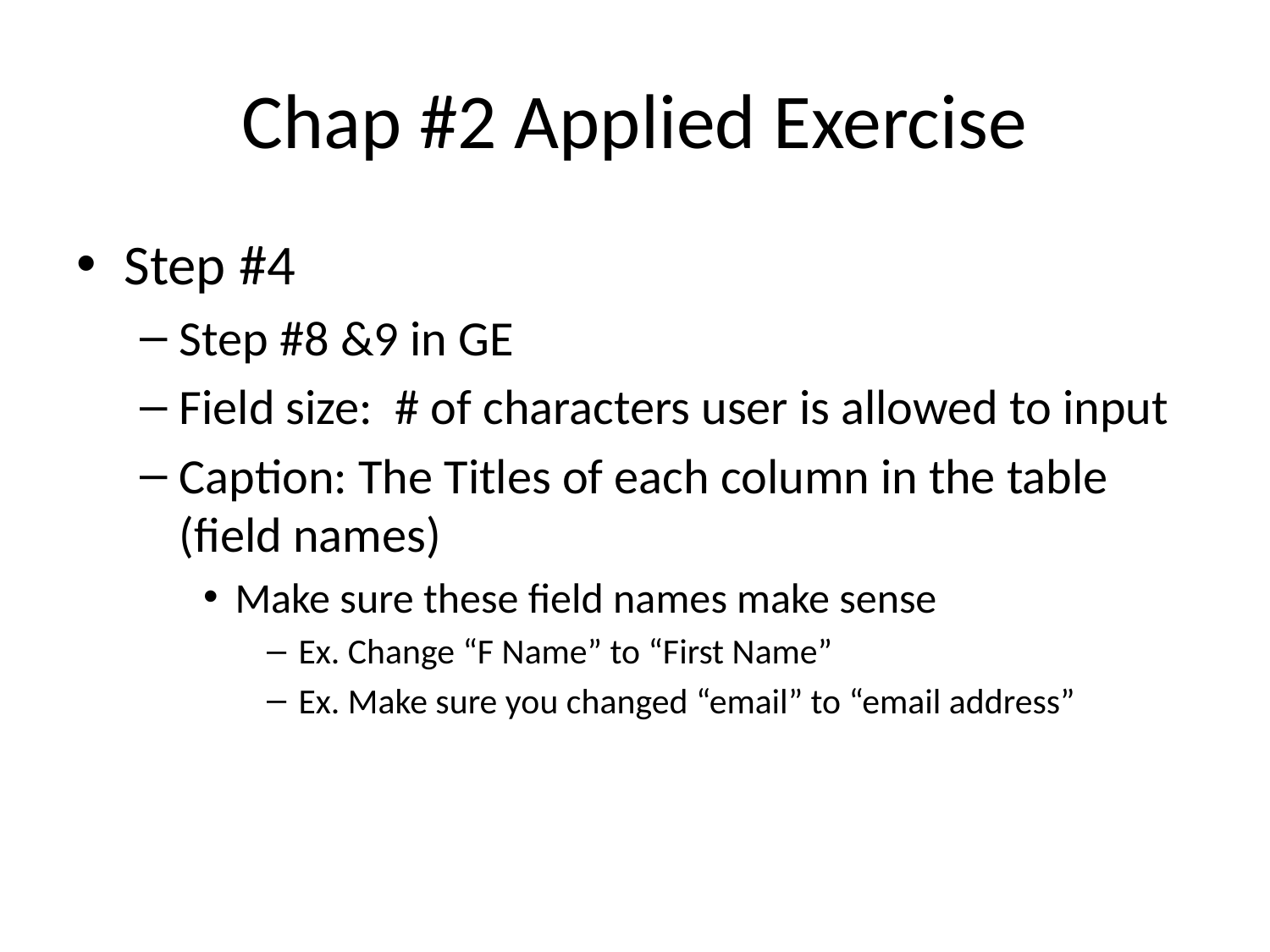

# Chap #2 Applied Exercise
Step #4
Step #8 &9 in GE
Field size:  # of characters user is allowed to input
Caption: The Titles of each column in the table (field names)
Make sure these field names make sense
Ex. Change “F Name” to “First Name”
Ex. Make sure you changed “email” to “email address”